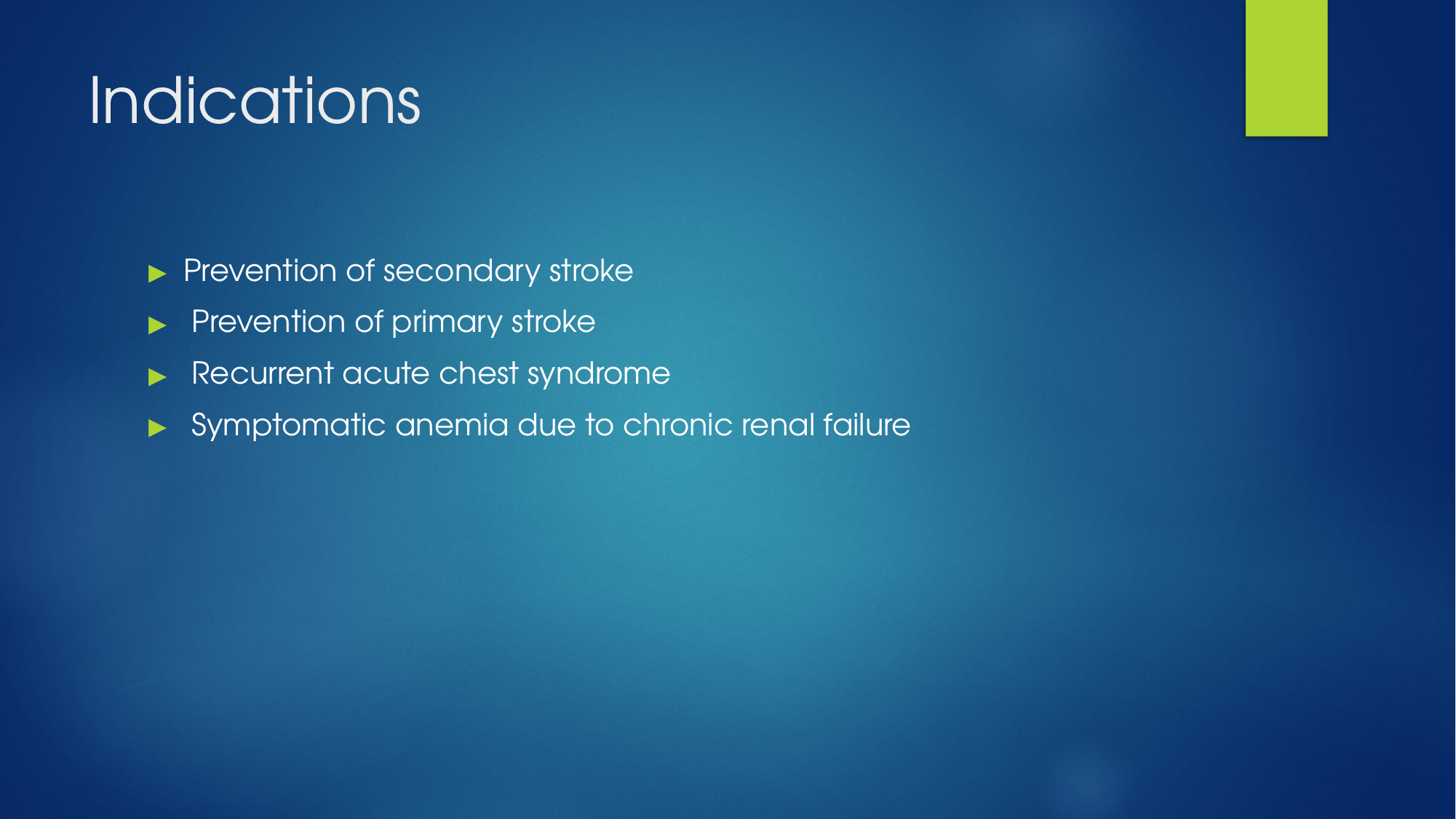

# Indications
Prevention of secondary stroke
 Prevention of primary stroke
 Recurrent acute chest syndrome
 Symptomatic anemia due to chronic renal failure